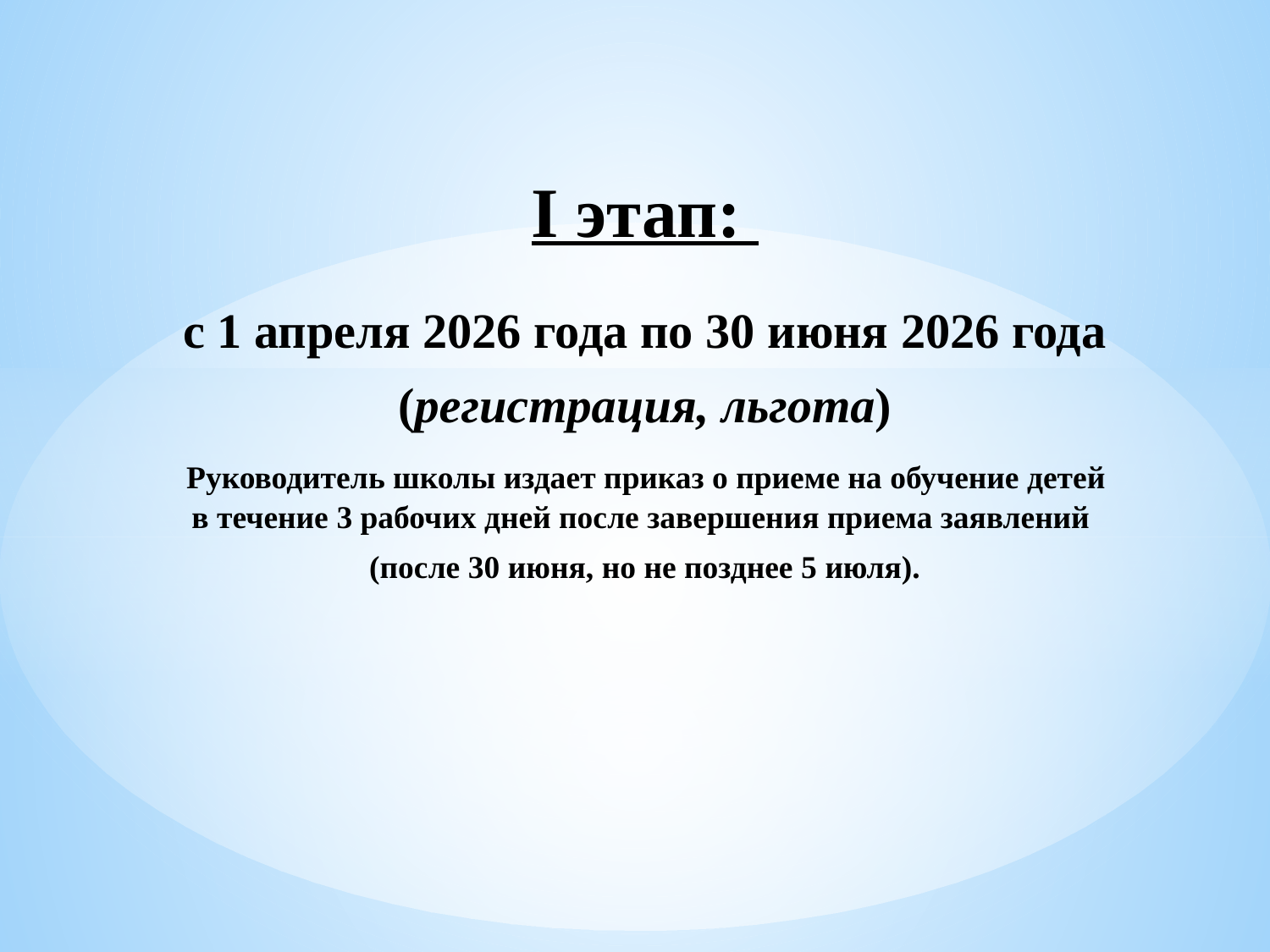

I этап:

с 1 апреля 2026 года по 30 июня 2026 года
(регистрация, льгота)
 Руководитель школы издает приказ о приеме на обучение детей
в течение 3 рабочих дней после завершения приема заявлений
(после 30 июня, но не позднее 5 июля).